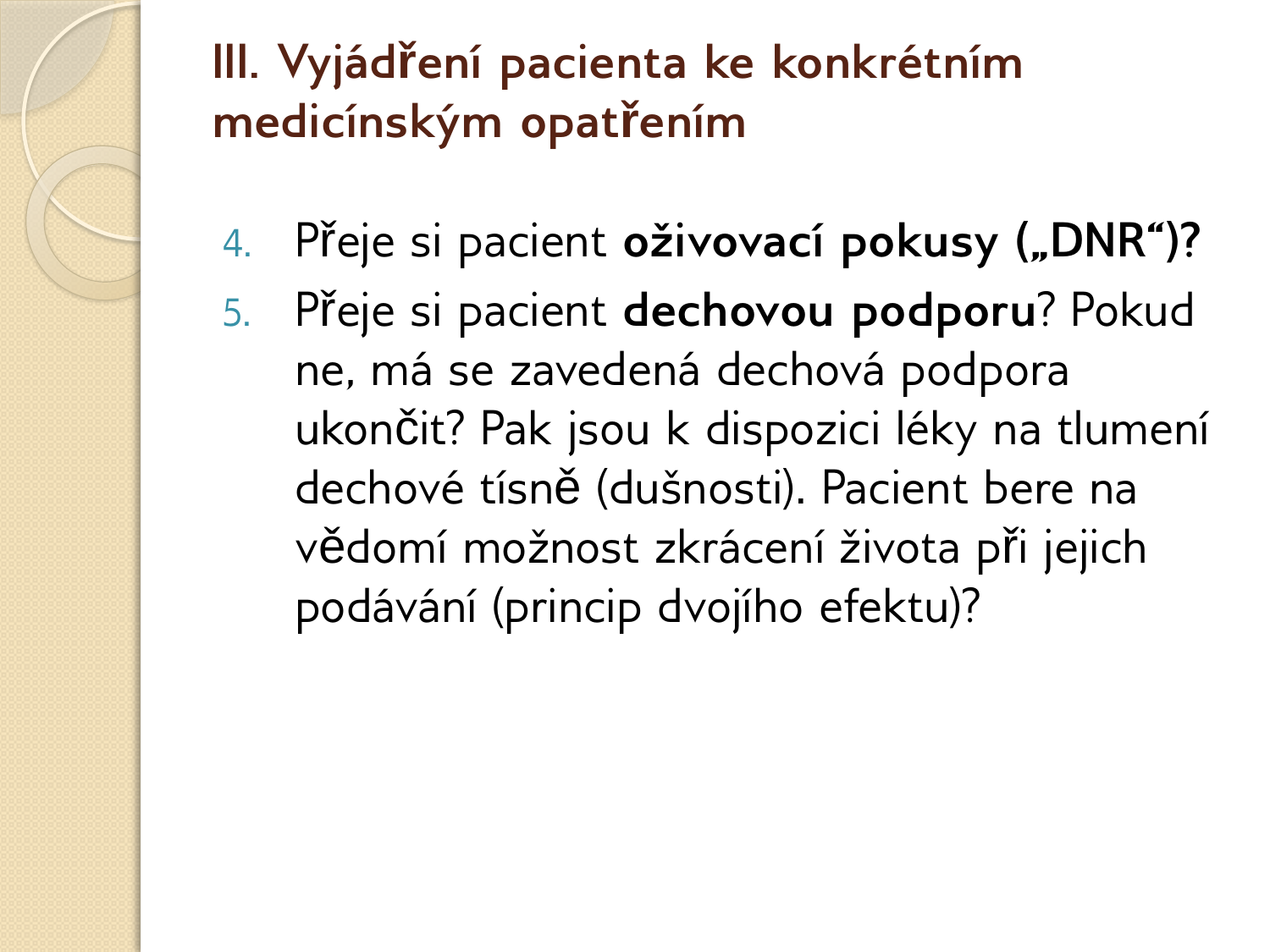

# III. Vyjádření pacienta ke konkrétním medicínským opatřením
Přeje si pacient oživovací pokusy („DNR“)?
Přeje si pacient dechovou podporu? Pokud ne, má se zavedená dechová podpora ukončit? Pak jsou k dispozici léky na tlumení dechové tísně (dušnosti). Pacient bere na vědomí možnost zkrácení života při jejich podávání (princip dvojího efektu)?